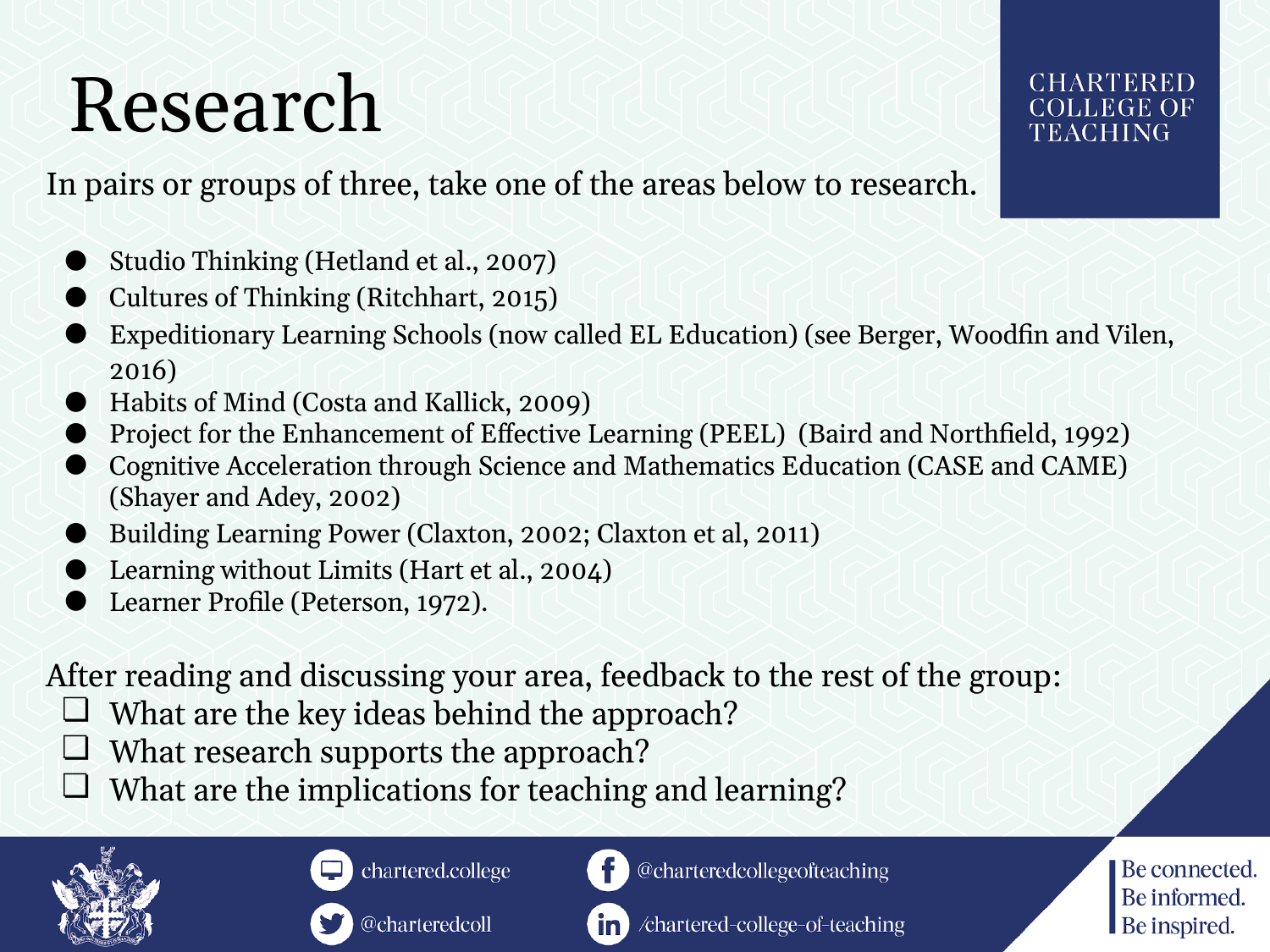

# Research
In pairs or groups of three, take one of the areas below to research.

Studio Thinking (Hetland et al., 2007)
Cultures of Thinking (Ritchhart, 2015)
Expeditionary Learning Schools (now called EL Education) (see Berger, Woodfin and Vilen, 2016)
Habits of Mind (Costa and Kallick, 2009)
Project for the Enhancement of Effective Learning (PEEL)  (Baird and Northfield, 1992)
Cognitive Acceleration through Science and Mathematics Education (CASE and CAME) (Shayer and Adey, 2002)
Building Learning Power (Claxton, 2002; Claxton et al, 2011)
Learning without Limits (Hart et al., 2004)
Learner Profile (Peterson, 1972).

After reading and discussing your area, feedback to the rest of the group:
What are the key ideas behind the approach?
What research supports the approach?
What are the implications for teaching and learning?